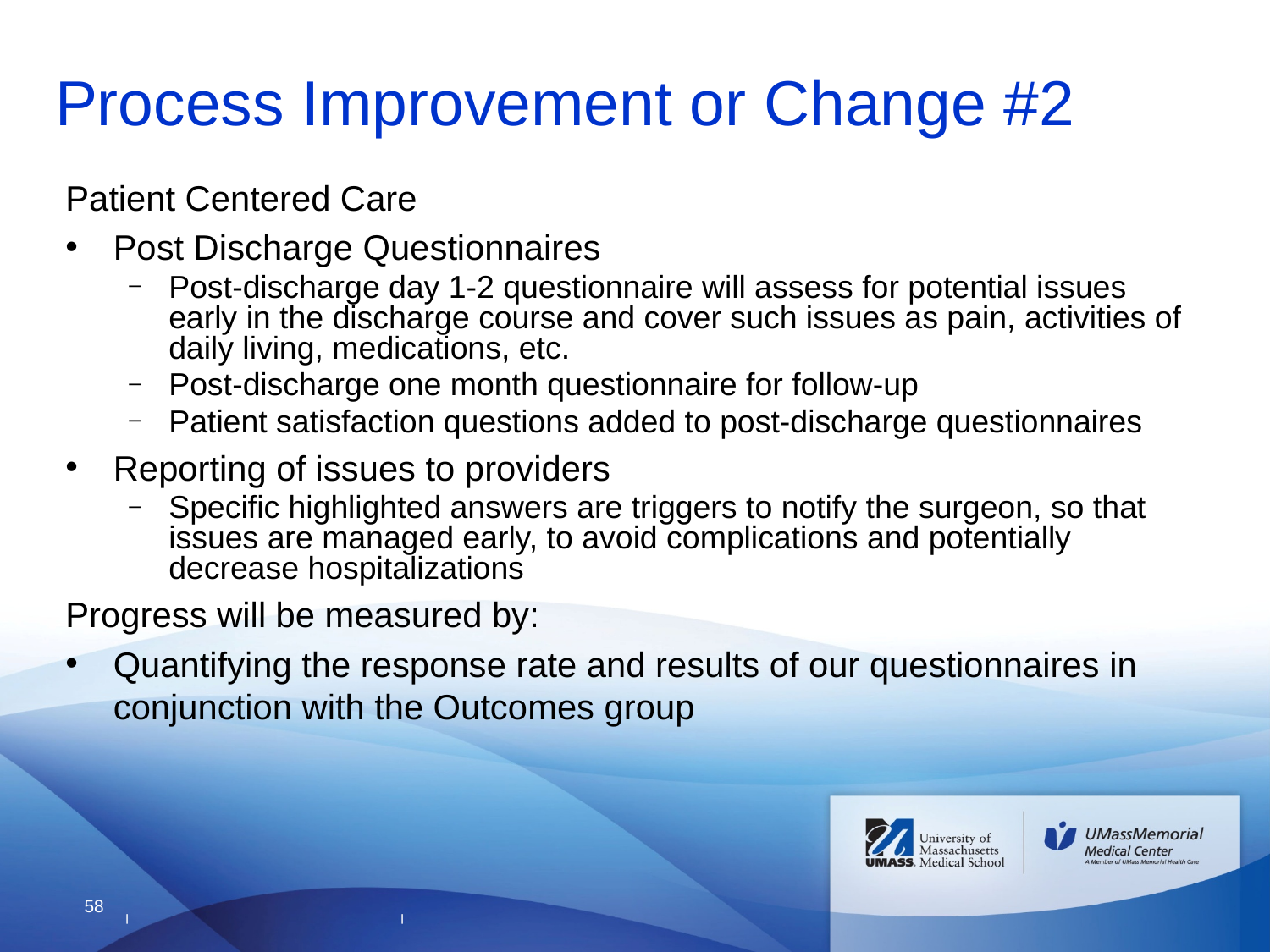

# Process Improvement or Change #2
Patient Centered Care
Post Discharge Questionnaires
Post-discharge day 1-2 questionnaire will assess for potential issues early in the discharge course and cover such issues as pain, activities of daily living, medications, etc.
Post-discharge one month questionnaire for follow-up
Patient satisfaction questions added to post-discharge questionnaires
Reporting of issues to providers
Specific highlighted answers are triggers to notify the surgeon, so that issues are managed early, to avoid complications and potentially decrease hospitalizations
Progress will be measured by:
Quantifying the response rate and results of our questionnaires in conjunction with the Outcomes group

58